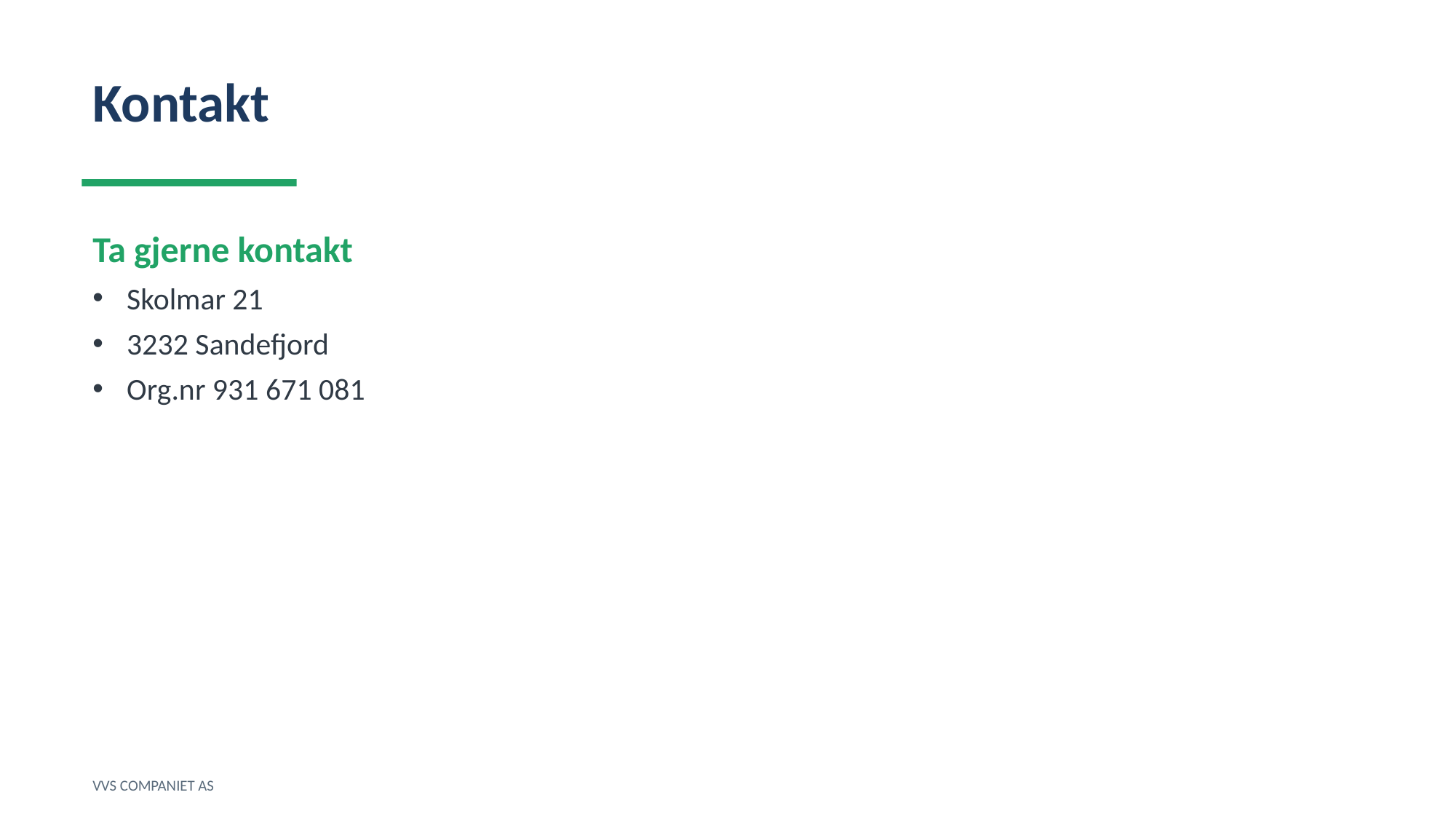

Kontakt

Ta gjerne kontakt
Skolmar 21
3232 Sandefjord
Org.nr 931 671 081
VVS COMPANIET AS